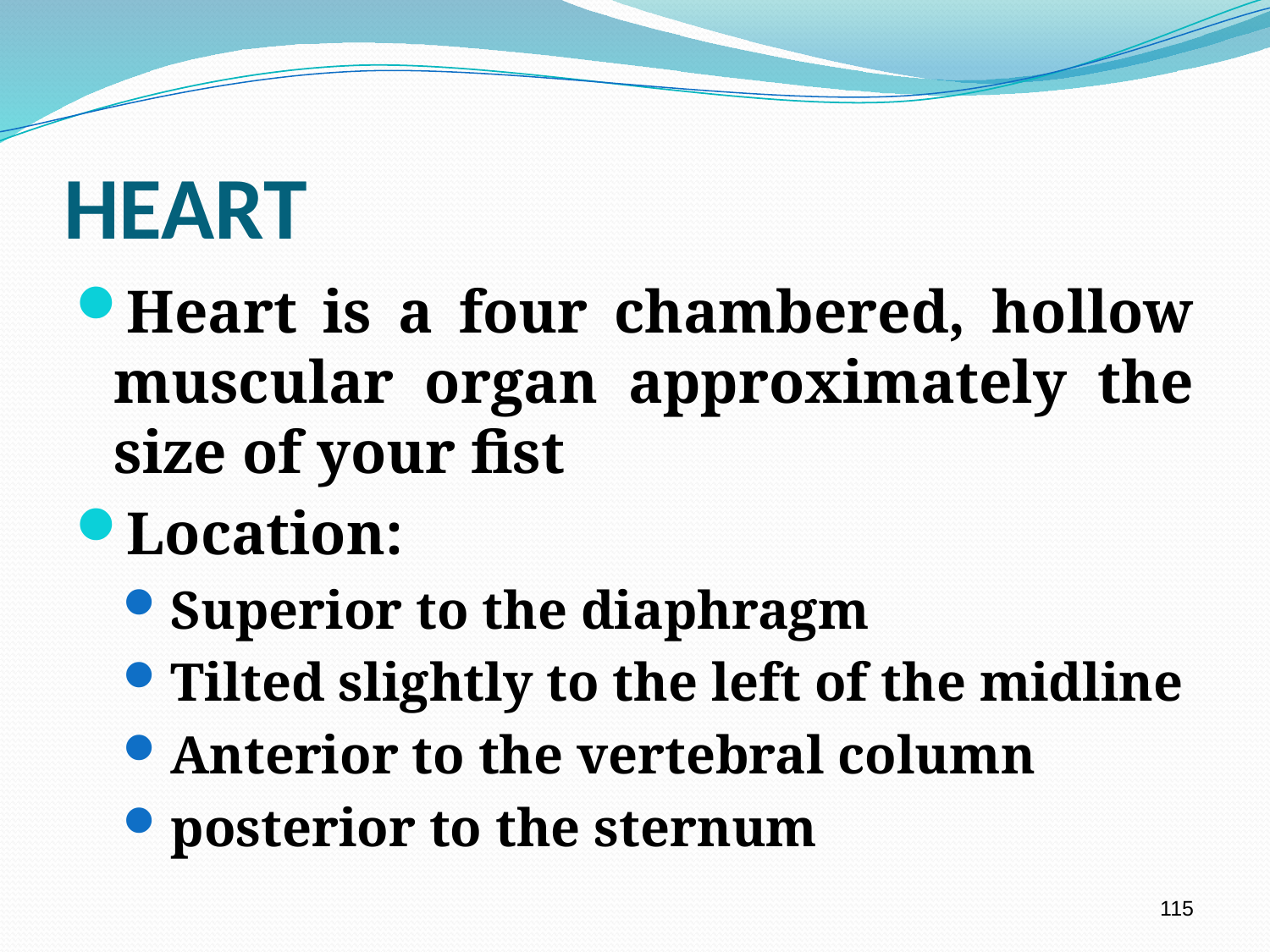

HEART
Heart is a four chambered, hollow muscular organ approximately the size of your fist
Location:
Superior to the diaphragm
Tilted slightly to the left of the midline
Anterior to the vertebral column
posterior to the sternum
115